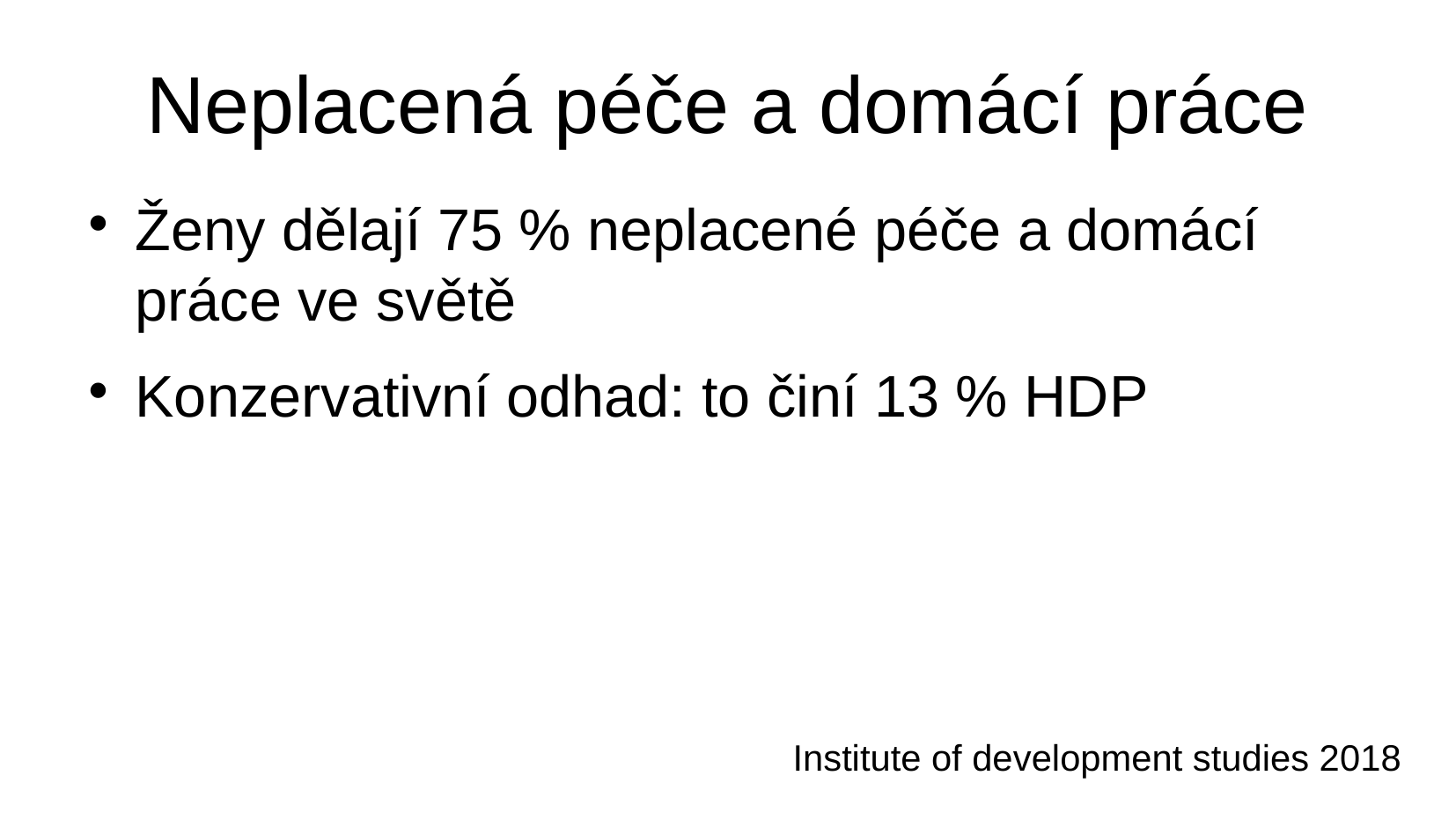

Neplacená péče a domácí práce
Ženy dělají 75 % neplacené péče a domácí práce ve světě
Konzervativní odhad: to činí 13 % HDP
Institute of development studies 2018